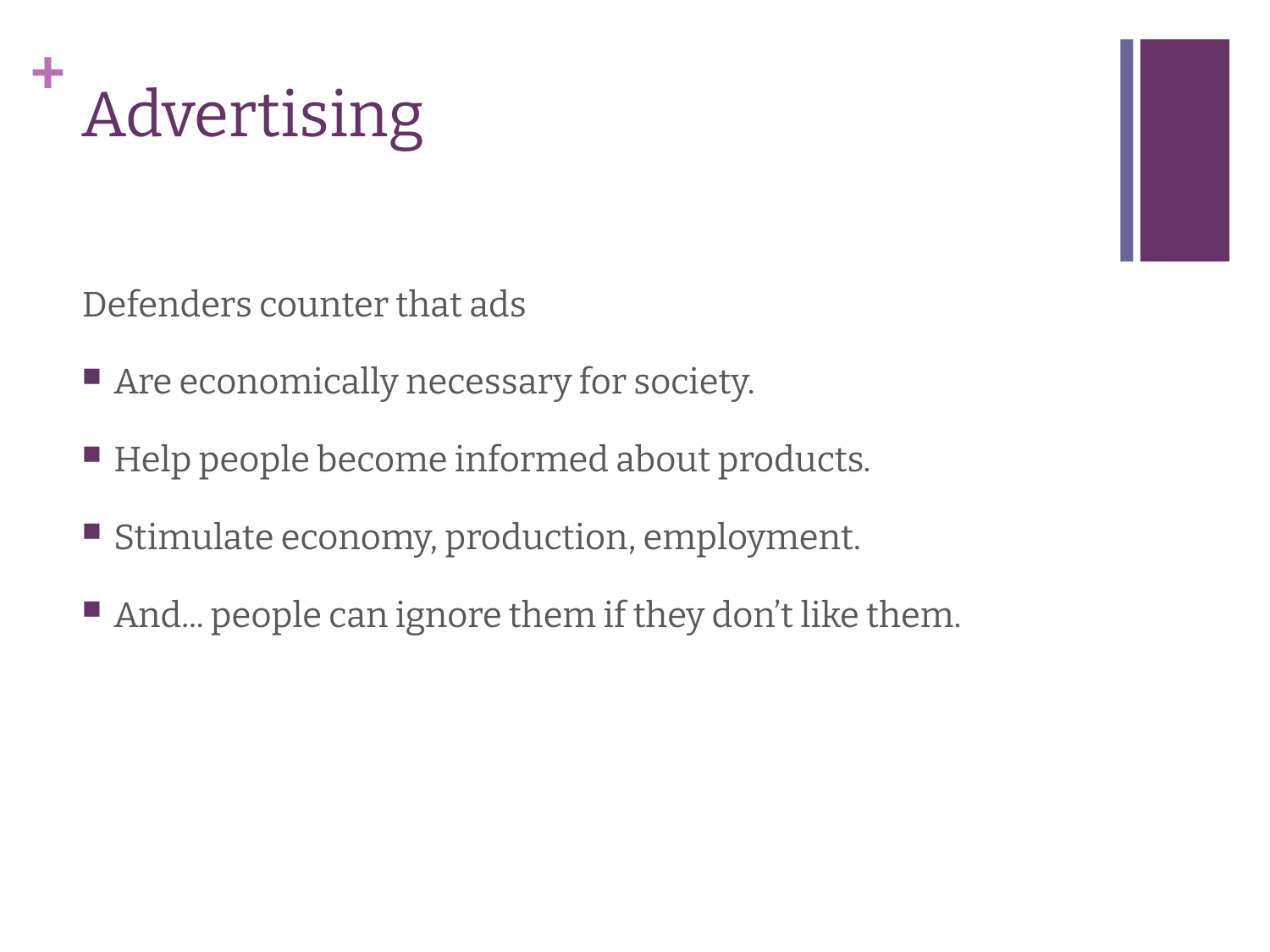

# Advertising
Defenders counter that ads
Are economically necessary for society.
Help people become informed about products.
Stimulate economy, production, employment.
And... people can ignore them if they don’t like them.